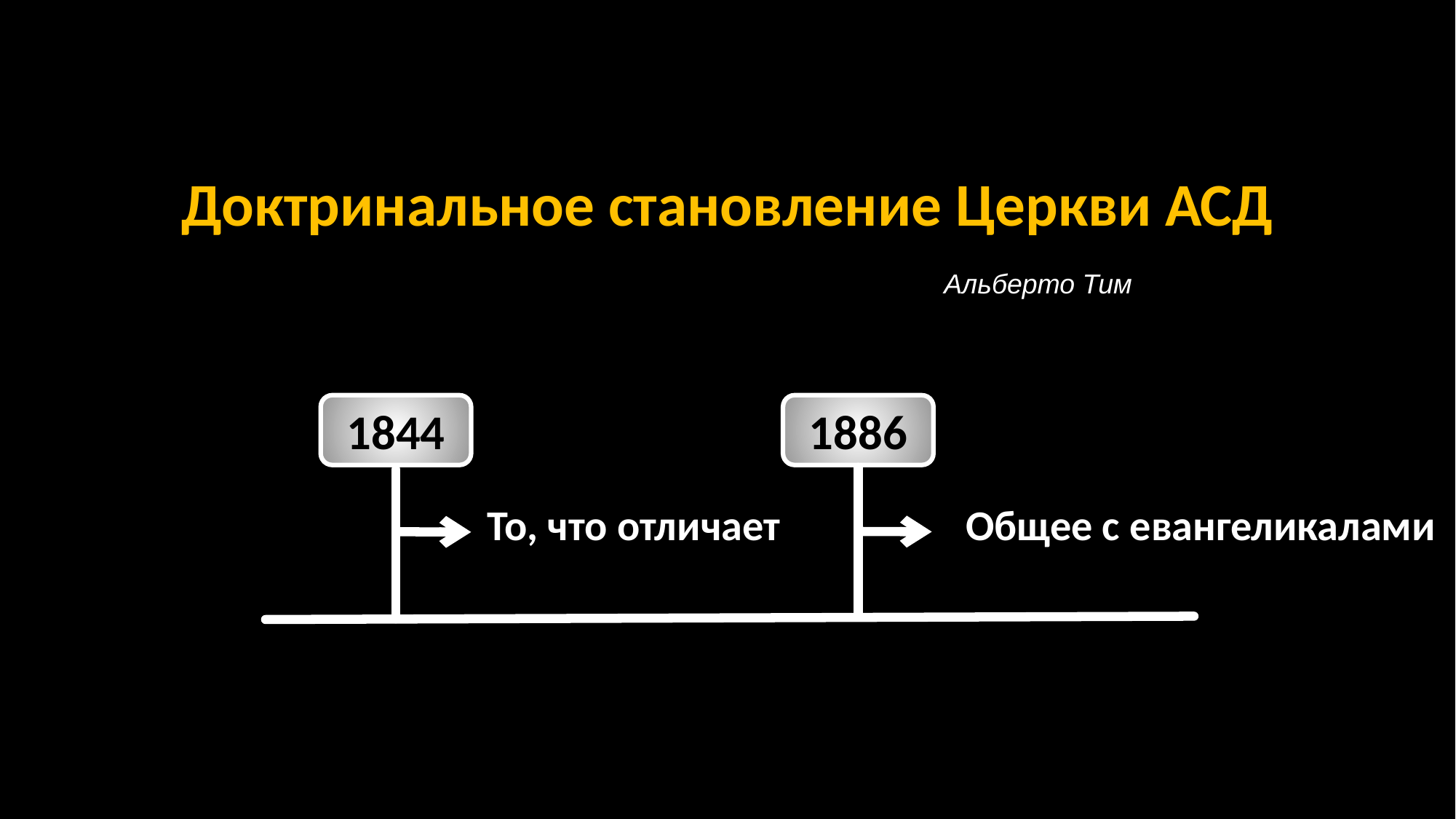

Доктринальное становление Церкви АСД
Альберто Тим
1844
1886
То, что отличает
Общее с евангеликалами